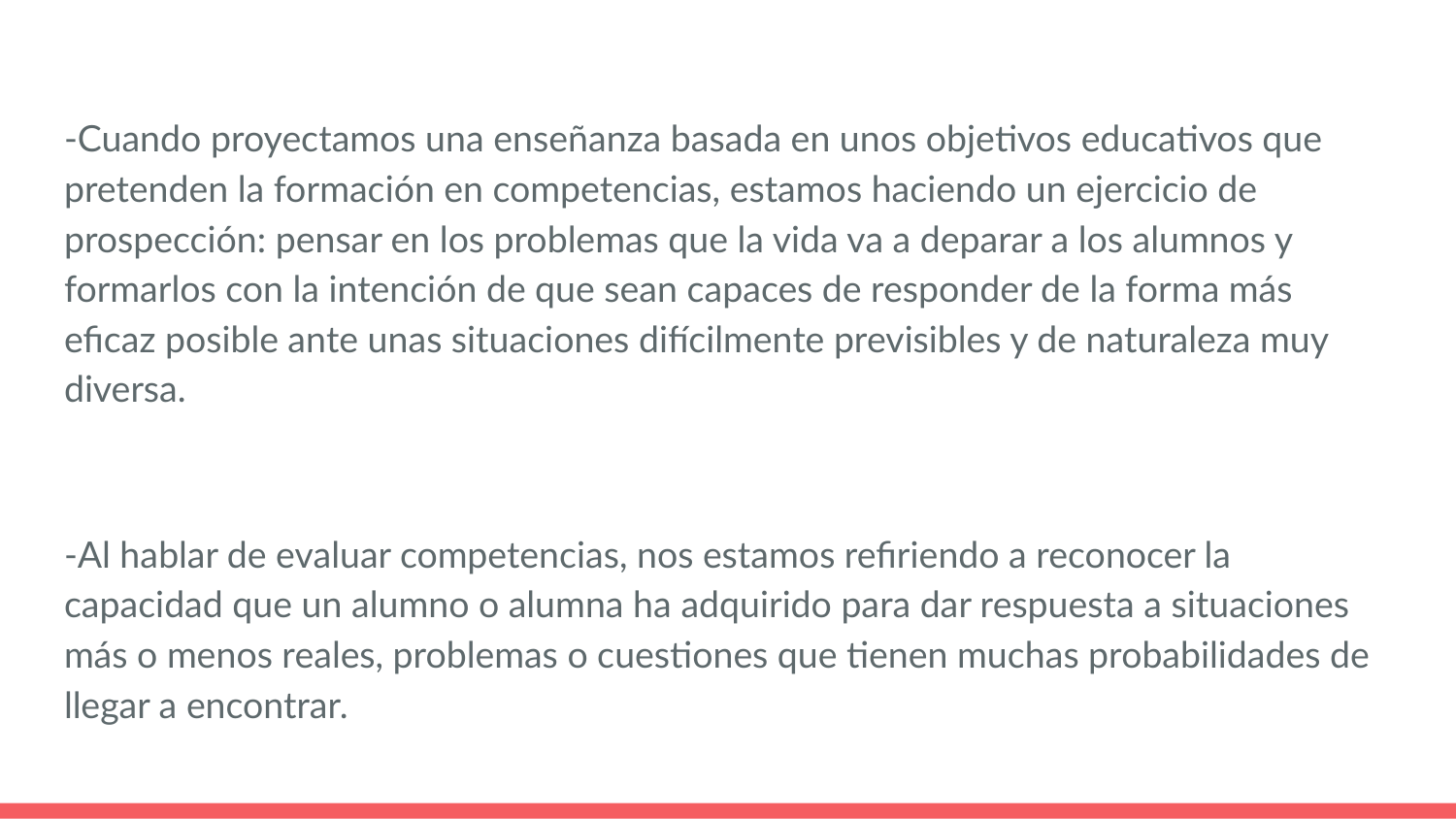

-Cuando proyectamos una enseñanza basada en unos objetivos educativos que pretenden la formación en competencias, estamos haciendo un ejercicio de prospección: pensar en los problemas que la vida va a deparar a los alumnos y formarlos con la intención de que sean capaces de responder de la forma más eficaz posible ante unas situaciones difícilmente previsibles y de naturaleza muy diversa.

-Al hablar de evaluar competencias, nos estamos refiriendo a reconocer la capacidad que un alumno o alumna ha adquirido para dar respuesta a situaciones más o menos reales, problemas o cuestiones que tienen muchas probabilidades de llegar a encontrar.